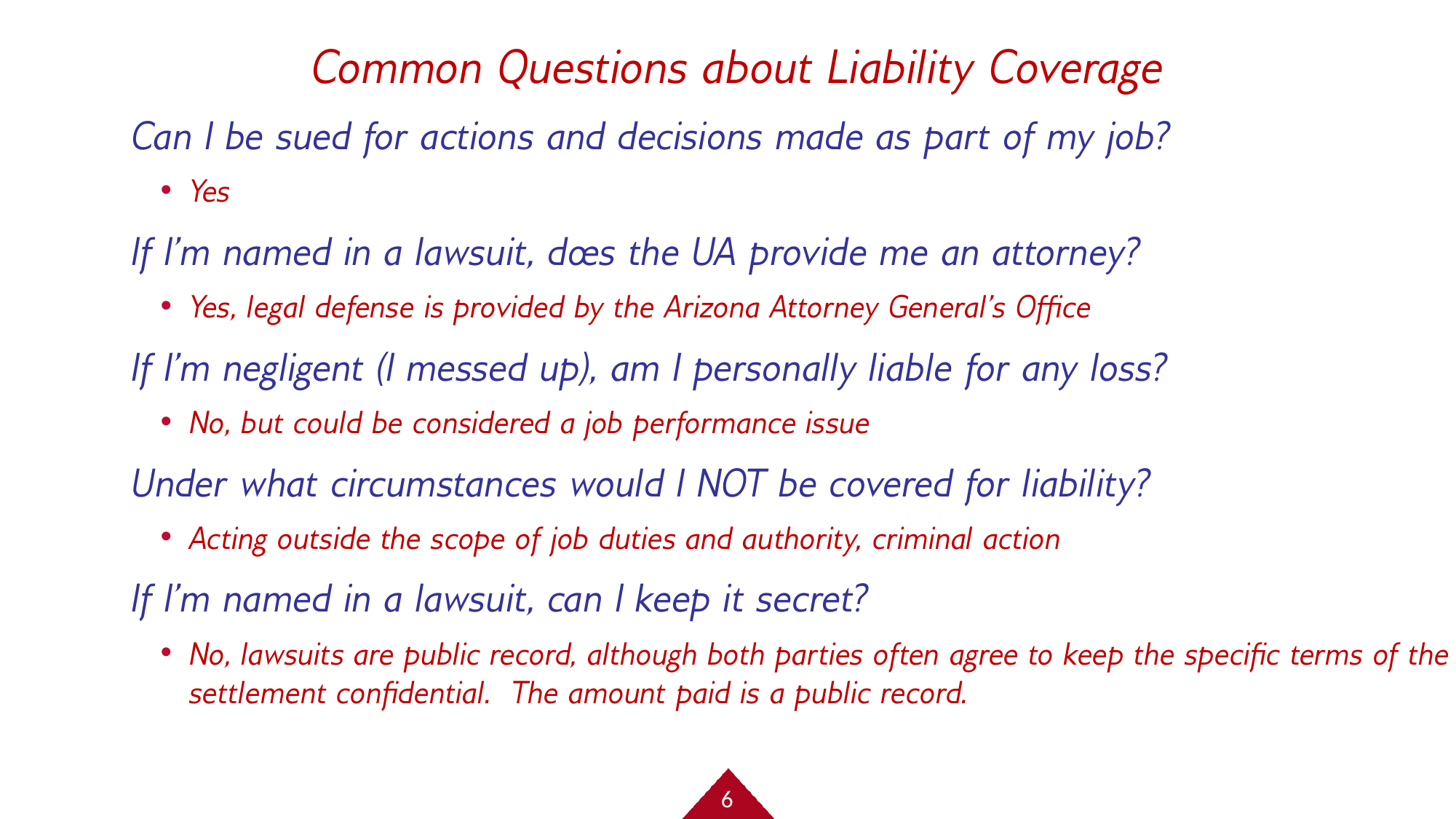

Common Questions about Liability Coverage
	Can I be sued for actions and decisions made as part of my job?
Yes
	If I’m named in a lawsuit, does the UA provide me an attorney?
Yes, legal defense is provided by the Arizona Attorney General’s Office
	If I’m negligent (I messed up), am I personally liable for any loss?
No, but could be considered a job performance issue
	Under what circumstances would I NOT be covered for liability?
Acting outside the scope of job duties and authority, criminal action
	If I’m named in a lawsuit, can I keep it secret?
No, lawsuits are public record, although both parties often agree to keep the specific terms of the settlement confidential.  The amount paid is a public record.

#
6